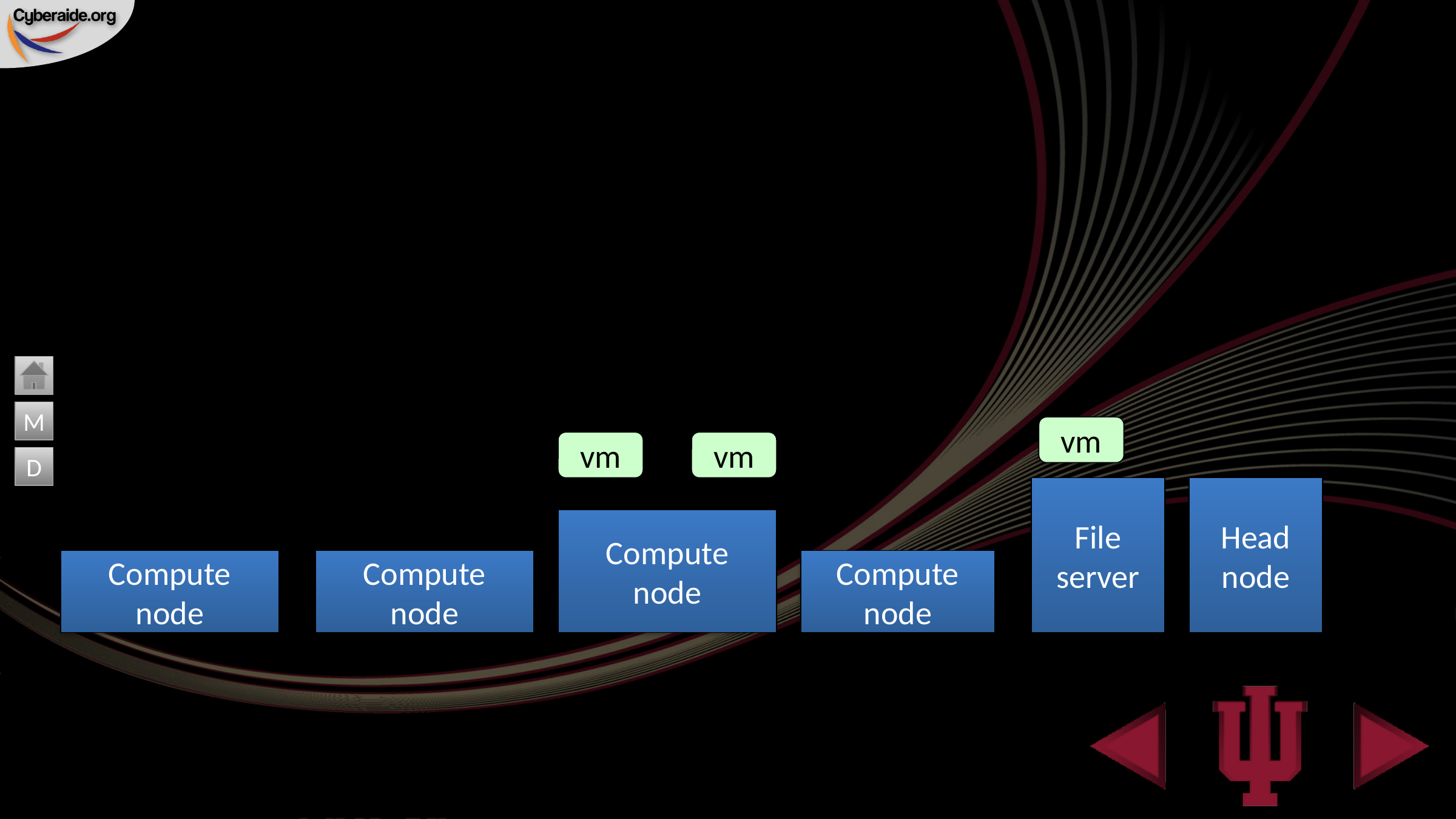

vm
vm
vm
File
server
Head
node
Compute node
Compute node
Compute node
Compute
node